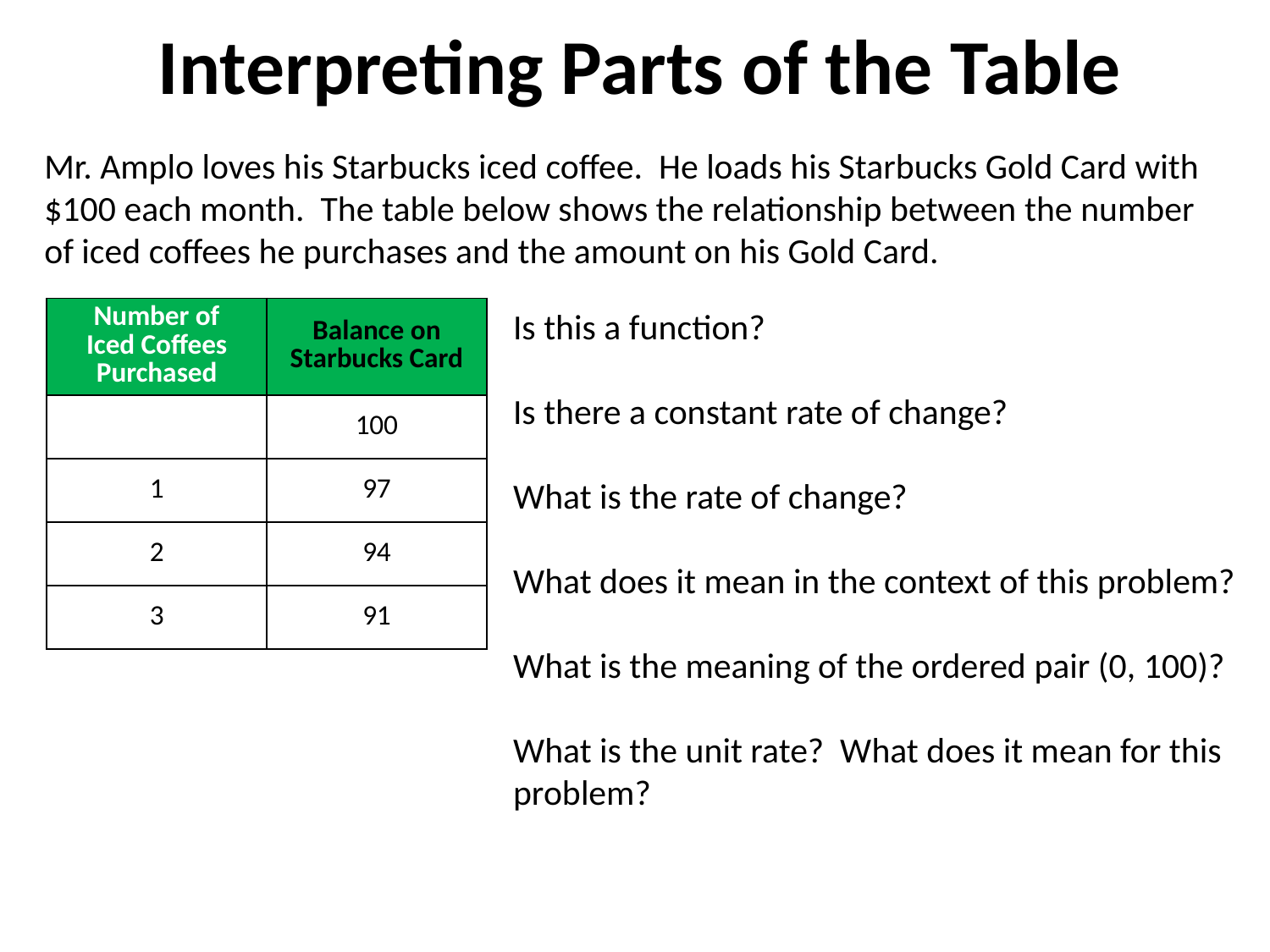

Interpreting Parts of the Table
Mr. Amplo loves his Starbucks iced coffee.  He loads his Starbucks Gold Card with $100 each month.  The table below shows the relationship between the number of iced coffees he purchases and the amount on his Gold Card.
| Number of Iced Coffees Purchased | Balance on Starbucks Card |
| --- | --- |
| 0 | 100 |
| 1 | 97 |
| 2 | 94 |
| 3 | 91 |
Is this a function?

Is there a constant rate of change?

What is the rate of change?

What does it mean in the context of this problem?

What is the meaning of the ordered pair (0, 100)?

What is the unit rate?  What does it mean for this problem?